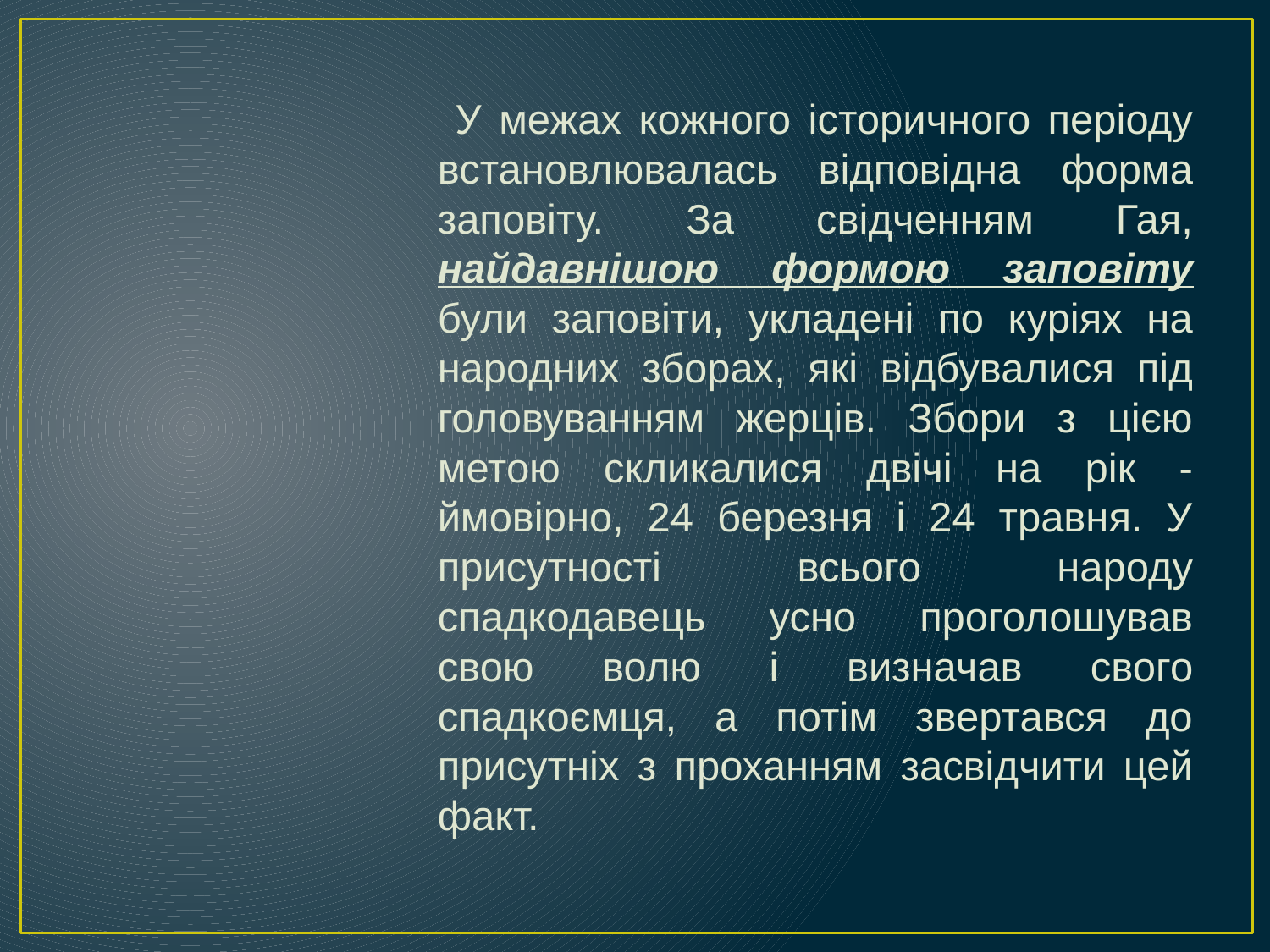

У межах кожного історичного періоду встановлювалась відповідна форма заповіту. За свідченням Гая, найдавнішою формою заповіту були заповіти, укладені по куріях на народних зборах, які відбувалися під головуванням жерців. Збори з цією метою скликалися двічі на рік - ймовірно, 24 березня і 24 травня. У присутності всього народу спадкодавець усно проголошував свою волю і визначав свого спадкоємця, а потім звертався до присутніх з проханням засвідчити цей факт.